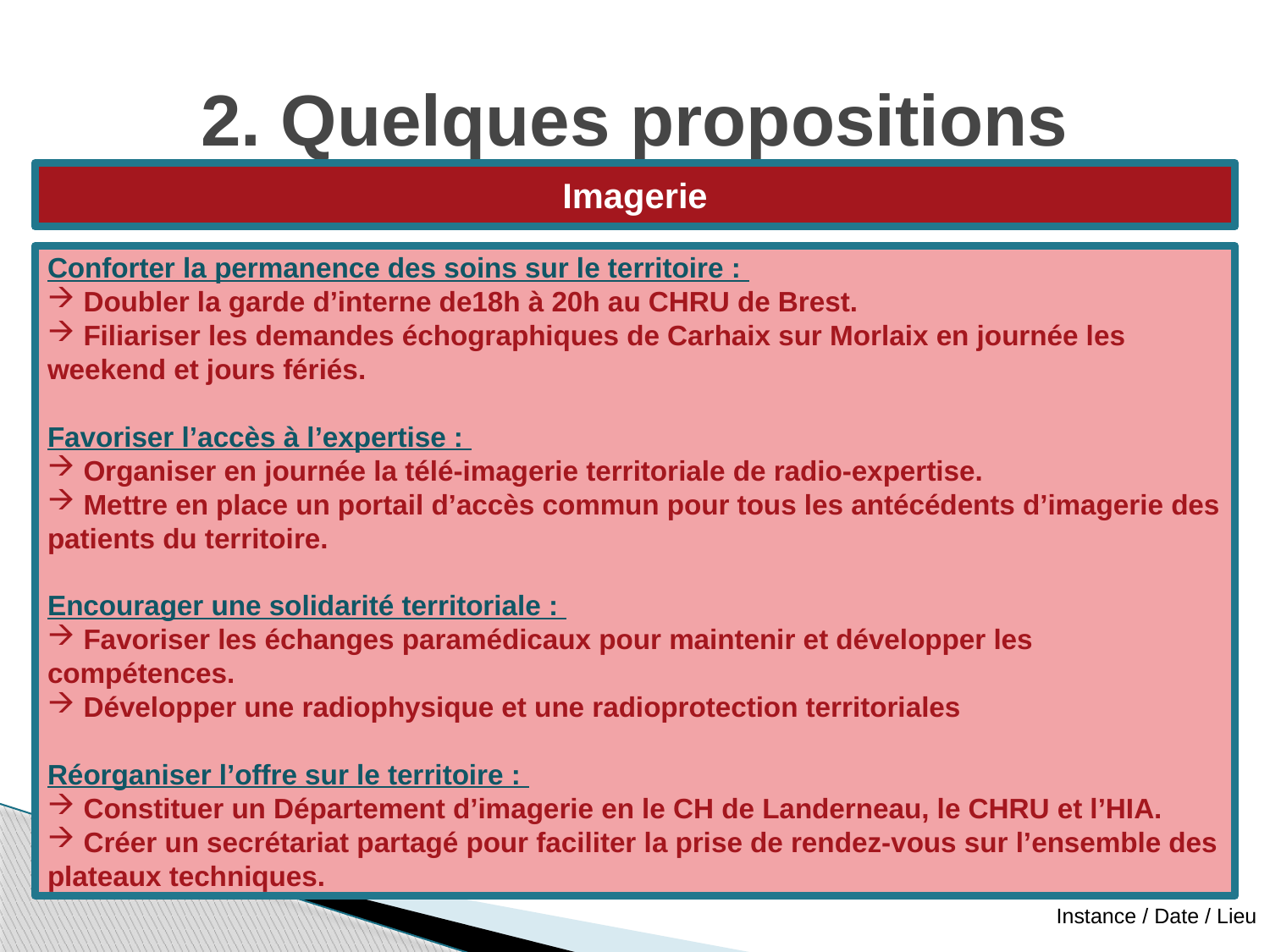

# 2. Quelques propositions
Imagerie
Conforter la permanence des soins sur le territoire :
 Doubler la garde d’interne de18h à 20h au CHRU de Brest.
 Filiariser les demandes échographiques de Carhaix sur Morlaix en journée les weekend et jours fériés.

Favoriser l’accès à l’expertise :
 Organiser en journée la télé-imagerie territoriale de radio-expertise.
 Mettre en place un portail d’accès commun pour tous les antécédents d’imagerie des patients du territoire.

Encourager une solidarité territoriale :
 Favoriser les échanges paramédicaux pour maintenir et développer les compétences.
 Développer une radiophysique et une radioprotection territoriales

Réorganiser l’offre sur le territoire :
 Constituer un Département d’imagerie en le CH de Landerneau, le CHRU et l’HIA.
 Créer un secrétariat partagé pour faciliter la prise de rendez-vous sur l’ensemble des plateaux techniques.
Instance / Date / Lieu